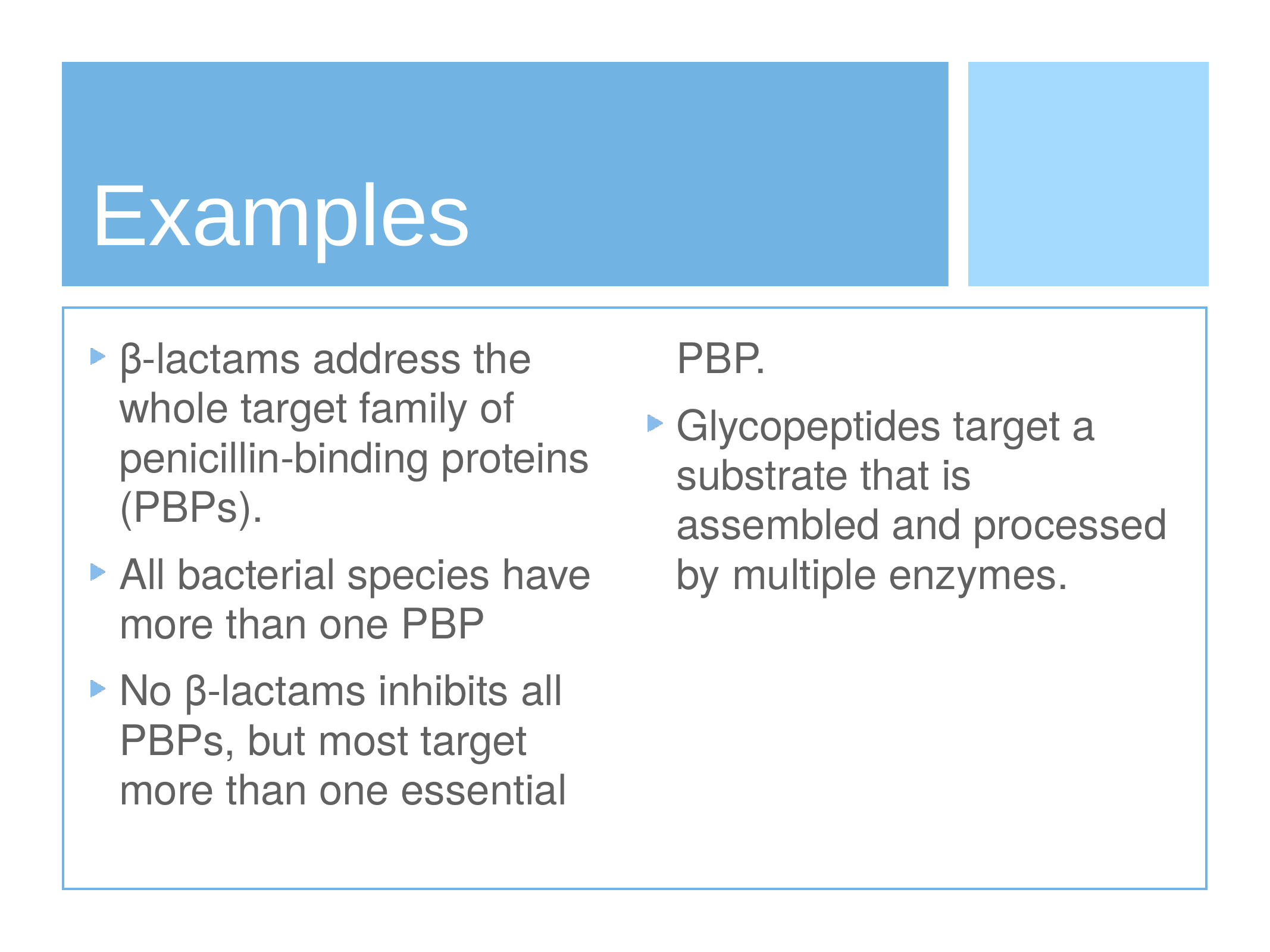

# Examples
β-lactams address the whole target family of penicillin-binding proteins (PBPs).
All bacterial species have more than one PBP
No β-lactams inhibits all PBPs, but most target more than one essential PBP.
Glycopeptides target a substrate that is assembled and processed by multiple enzymes.